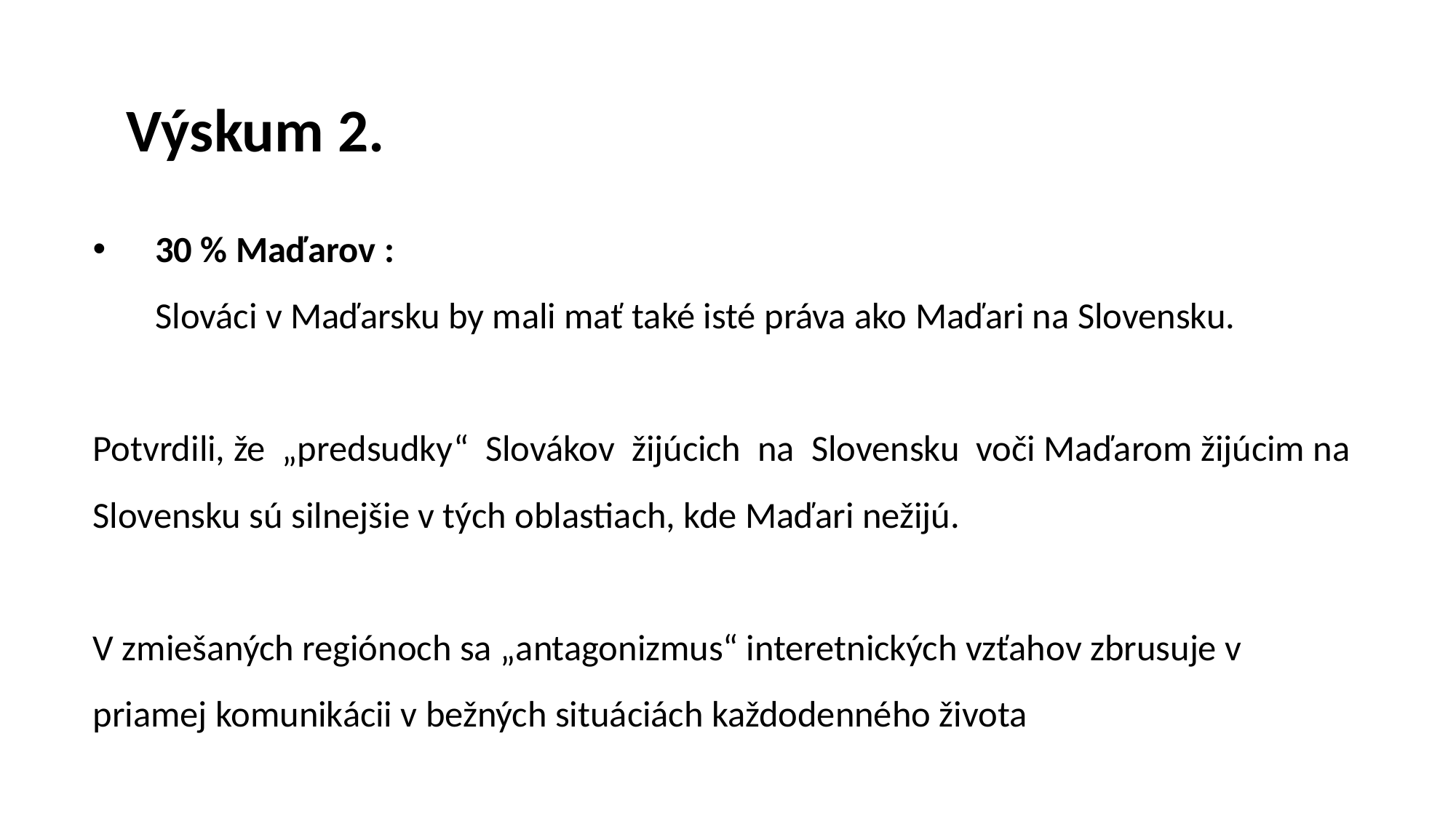

# Výskum 2.
30 % Maďarov :
Slováci v Maďarsku by mali mať také isté práva ako Maďari na Slovensku.

Potvrdili, že  „predsudky“  Slovákov  žijúcich  na  Slovensku  voči Maďarom žijúcim na Slovensku sú silnejšie v tých oblastiach, kde Maďari nežijú.

V zmiešaných regiónoch sa „antagonizmus“ interetnických vzťahov zbrusuje v priamej komunikácii v bežných situáciách každodenného života